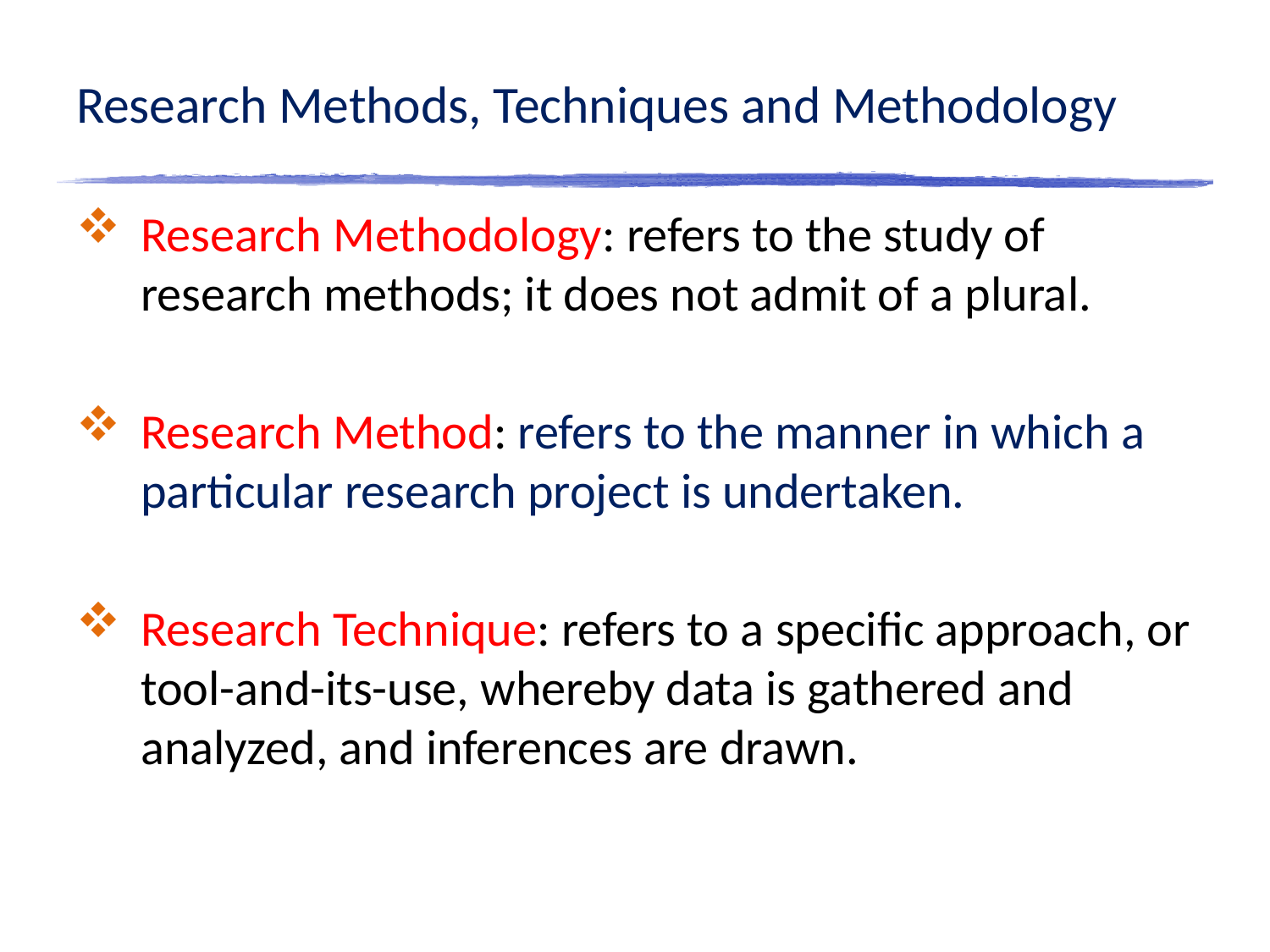

# Research Methods, Techniques and Methodology
Research Methodology: refers to the study of research methods; it does not admit of a plural.

Research Method: refers to the manner in which a particular research project is undertaken.

Research Technique: refers to a specific approach, or tool-and-its-use, whereby data is gathered and analyzed, and inferences are drawn.